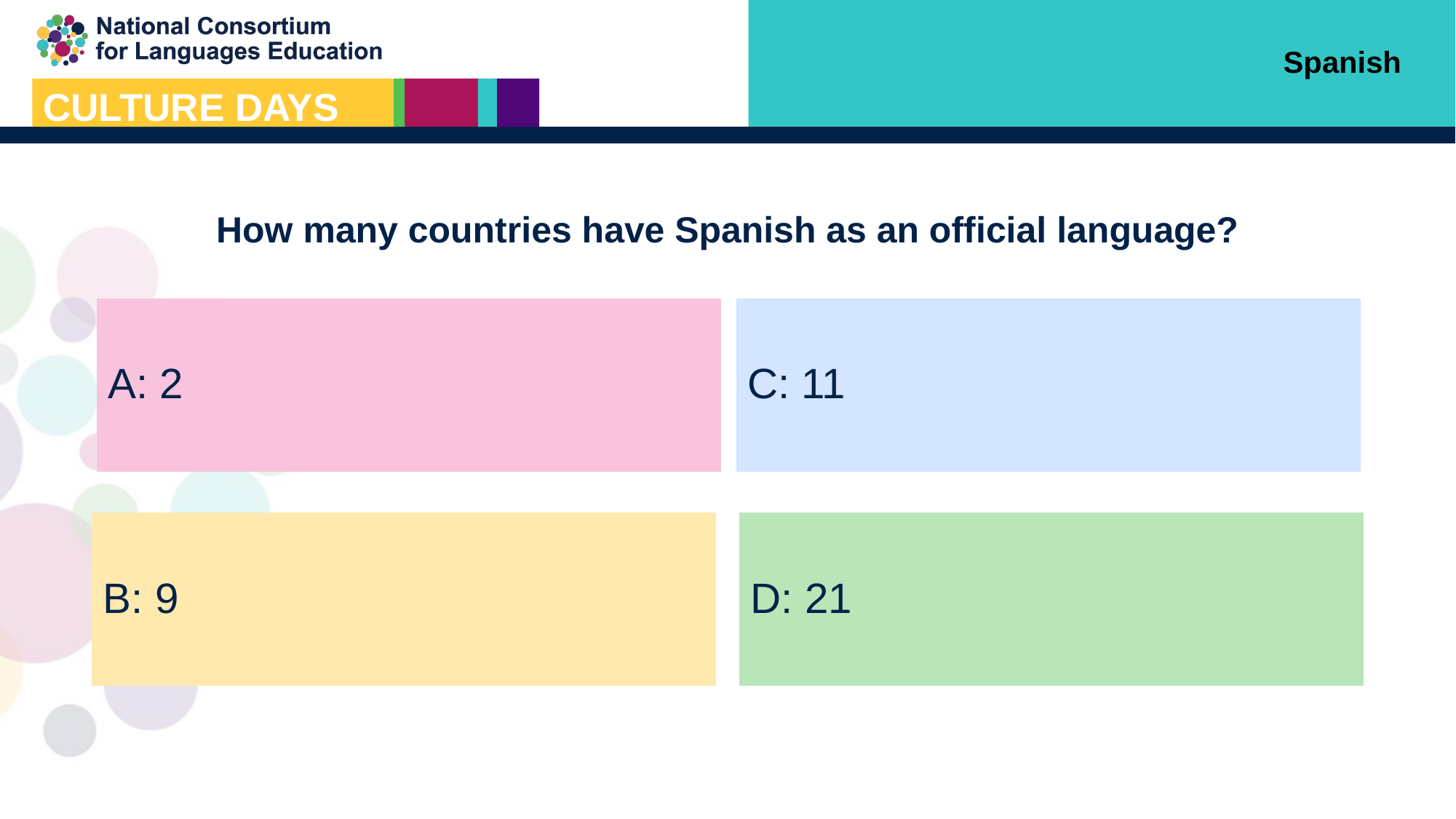

Spanish
How many countries have Spanish as an official language?
A: 2
C: 11
B: 9
D: 21